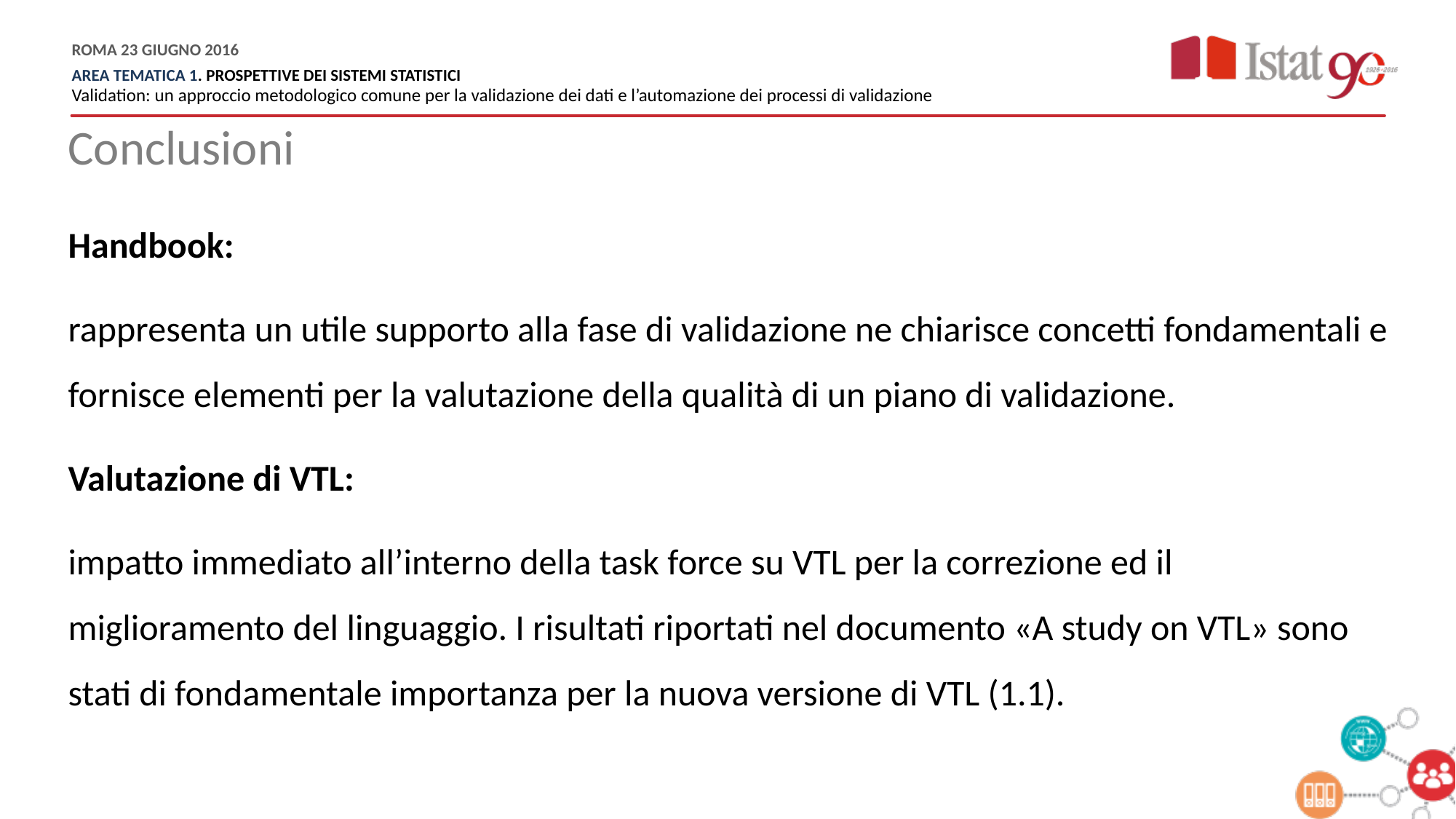

Conclusioni
Handbook:
rappresenta un utile supporto alla fase di validazione ne chiarisce concetti fondamentali e fornisce elementi per la valutazione della qualità di un piano di validazione.
Valutazione di VTL:
impatto immediato all’interno della task force su VTL per la correzione ed il miglioramento del linguaggio. I risultati riportati nel documento «A study on VTL» sono stati di fondamentale importanza per la nuova versione di VTL (1.1).